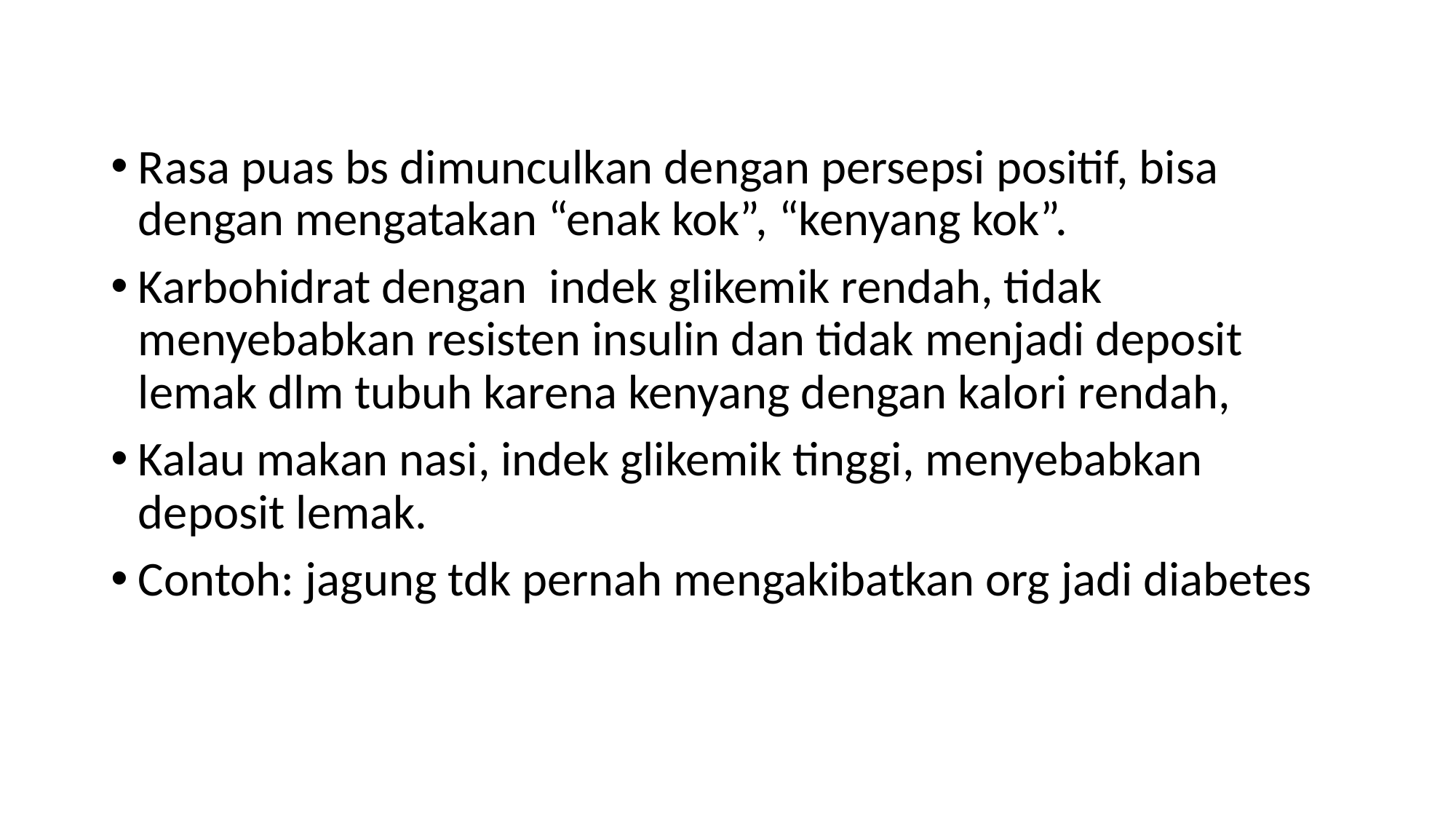

#
Rasa puas bs dimunculkan dengan persepsi positif, bisa dengan mengatakan “enak kok”, “kenyang kok”.
Karbohidrat dengan  indek glikemik rendah, tidak menyebabkan resisten insulin dan tidak menjadi deposit lemak dlm tubuh karena kenyang dengan kalori rendah,
Kalau makan nasi, indek glikemik tinggi, menyebabkan deposit lemak.
Contoh: jagung tdk pernah mengakibatkan org jadi diabetes